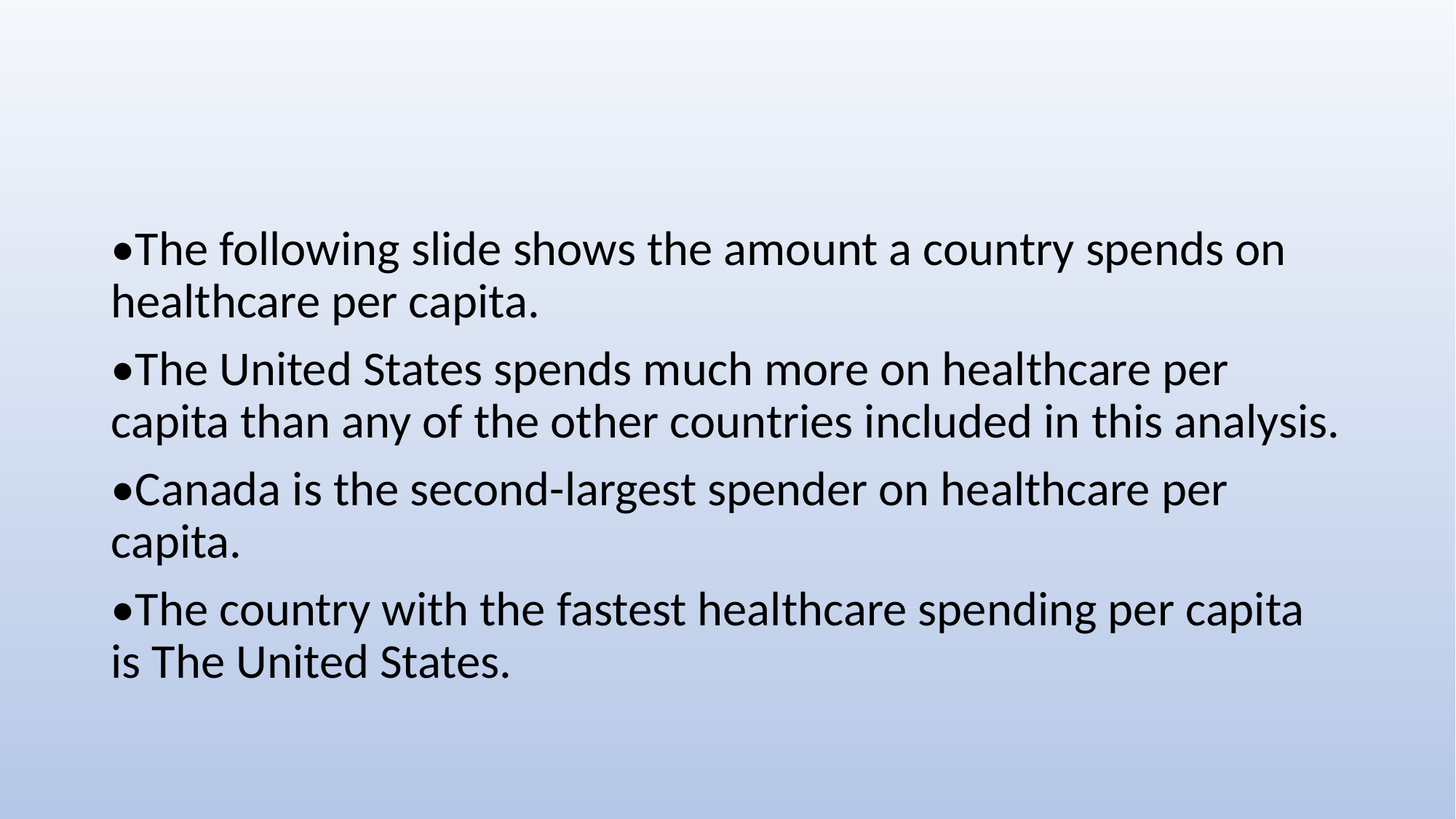

•The following slide shows the amount a country spends on healthcare per capita.
•The United States spends much more on healthcare per capita than any of the other countries included in this analysis.
•Canada is the second-largest spender on healthcare per capita.
•The country with the fastest healthcare spending per capita is The United States.